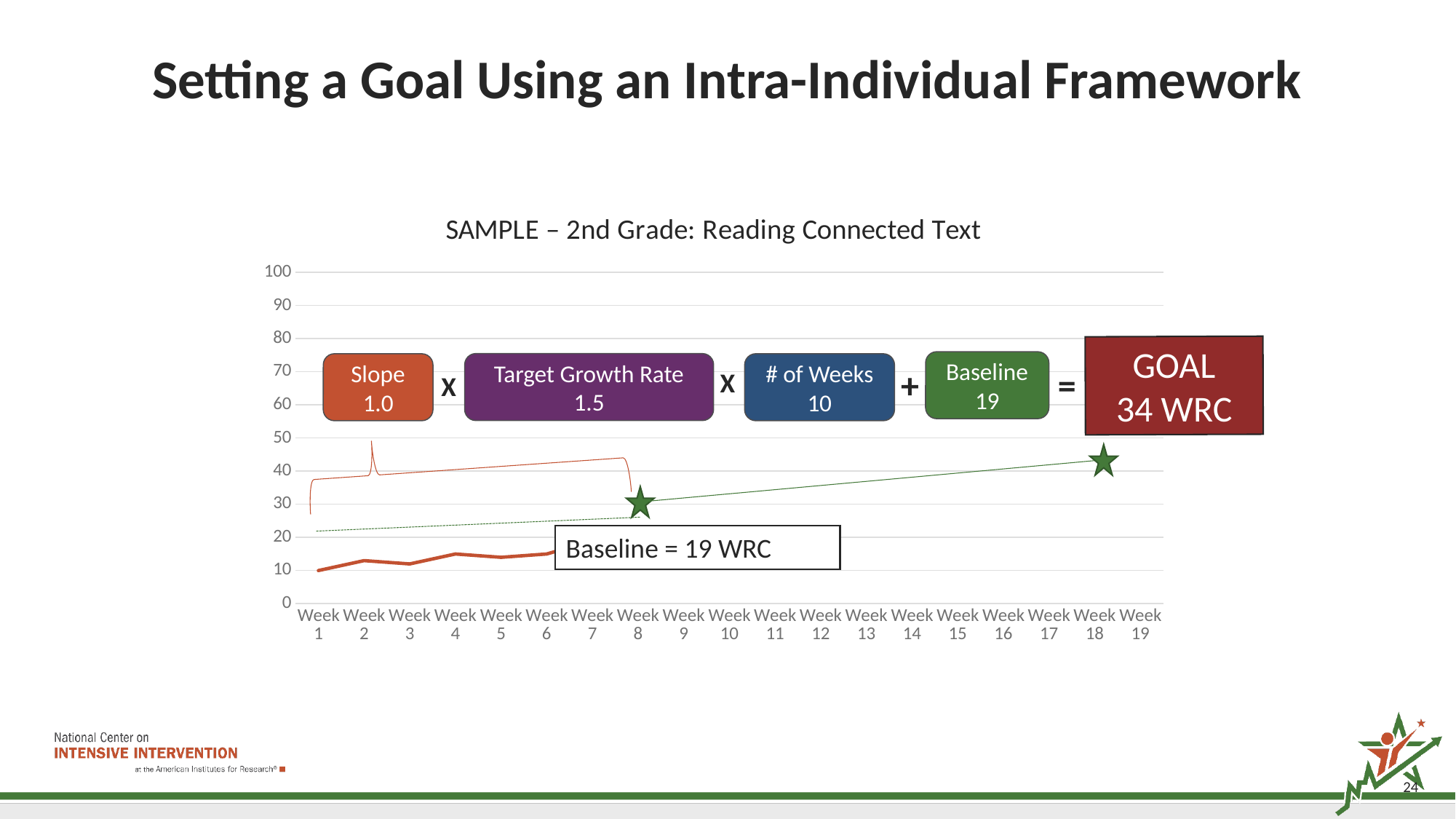

# Setting a Goal Using an Intra-Individual Framework

### Chart: SAMPLE – 2nd Grade: Reading Connected Text

| Category | Column2 | Column1 |
|---|---|---|
| Week 1 | 10.0 | None |
| Week 2 | 13.0 | None |
| Week 3 | 12.0 | None |
| Week 4 | 15.0 | None |
| Week 5 | 14.0 | None |
| Week 6 | 15.0 | None |
| Week 7 | 19.0 | None |
| Week 8 | 20.0 | None |
| Week 9 | None | None |
| Week 10 | None | None |
| Week 11 | None | None |
| Week 12 | None | None |
| Week 13 | None | None |
| Week 14 | None | None |
| Week 15 | None | None |
| Week 16 | None | None |
| Week 17 | None | None |
| Week 18 | None | None |
| Week 19 | None | None |
GOAL
34 WRC
Baseline
19
Target Growth Rate
1.5
# of Weeks
10
Slope
1.0
+
=
X
X

Baseline = 19 WRC
24